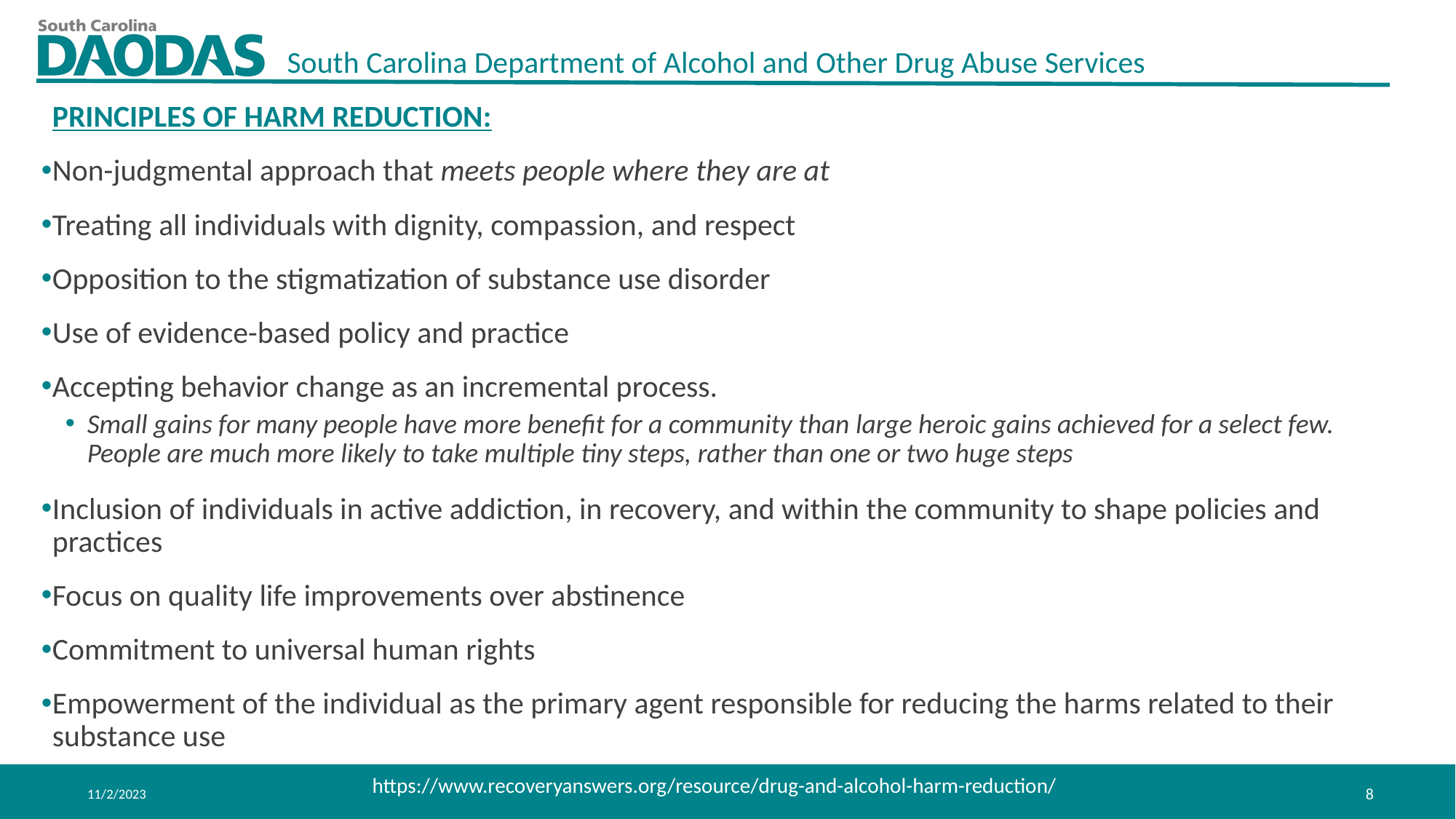

PRINCIPLES OF HARM REDUCTION:
Non-judgmental approach that meets people where they are at
Treating all individuals with dignity, compassion, and respect
Opposition to the stigmatization of substance use disorder
Use of evidence-based policy and practice
Accepting behavior change as an incremental process.
Small gains for many people have more benefit for a community than large heroic gains achieved for a select few. People are much more likely to take multiple tiny steps, rather than one or two huge steps
Inclusion of individuals in active addiction, in recovery, and within the community to shape policies and practices
Focus on quality life improvements over abstinence
Commitment to universal human rights
Empowerment of the individual as the primary agent responsible for reducing the harms related to their substance use
https://www.recoveryanswers.org/resource/drug-and-alcohol-harm-reduction/

11/2/2023
8